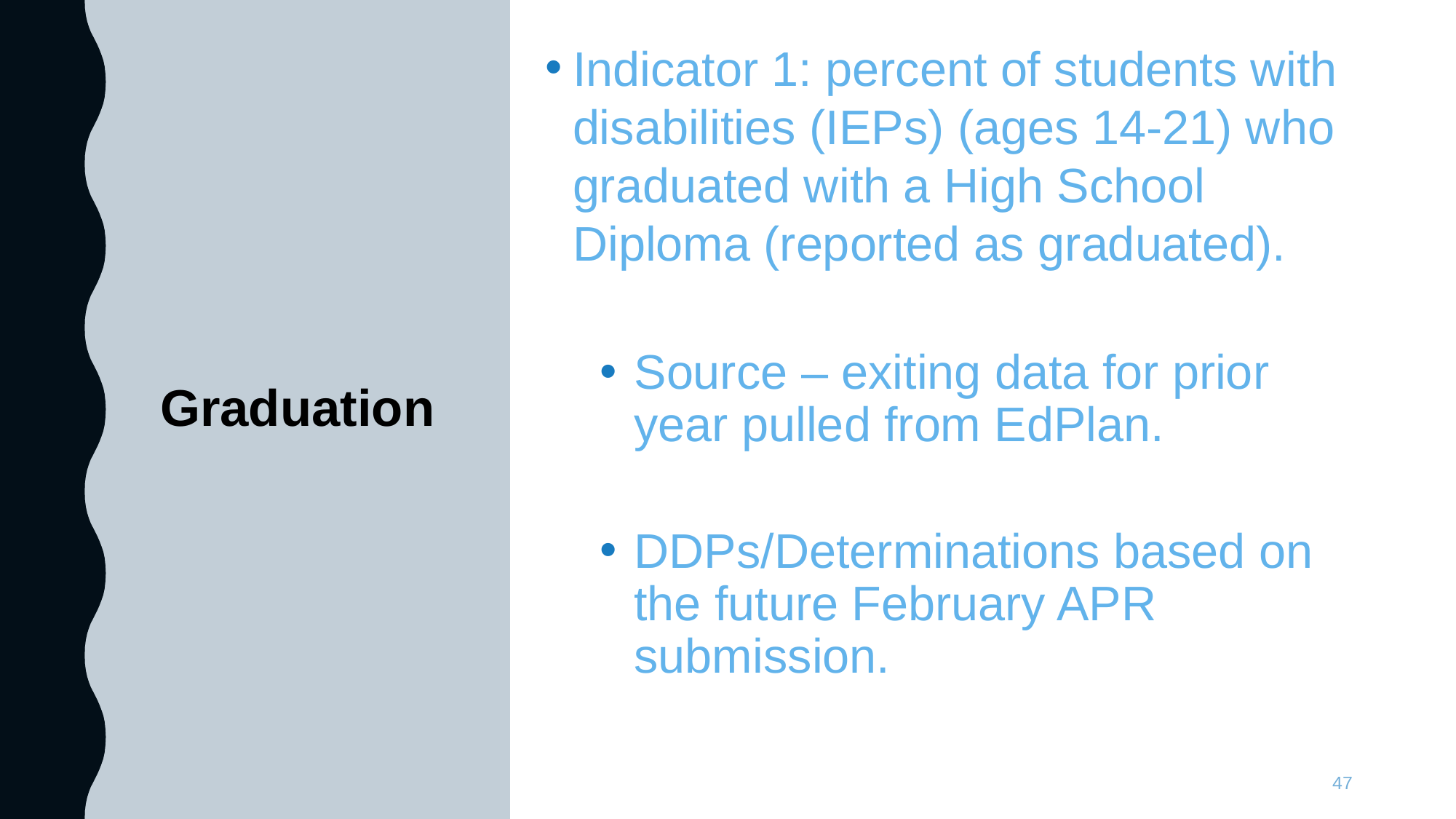

Indicator 1: percent of students with disabilities (IEPs) (ages 14-21) who graduated with a High School Diploma (reported as graduated).

Source – exiting data for prior year pulled from EdPlan.

DDPs/Determinations based on the future February APR submission.

# Graduation
47